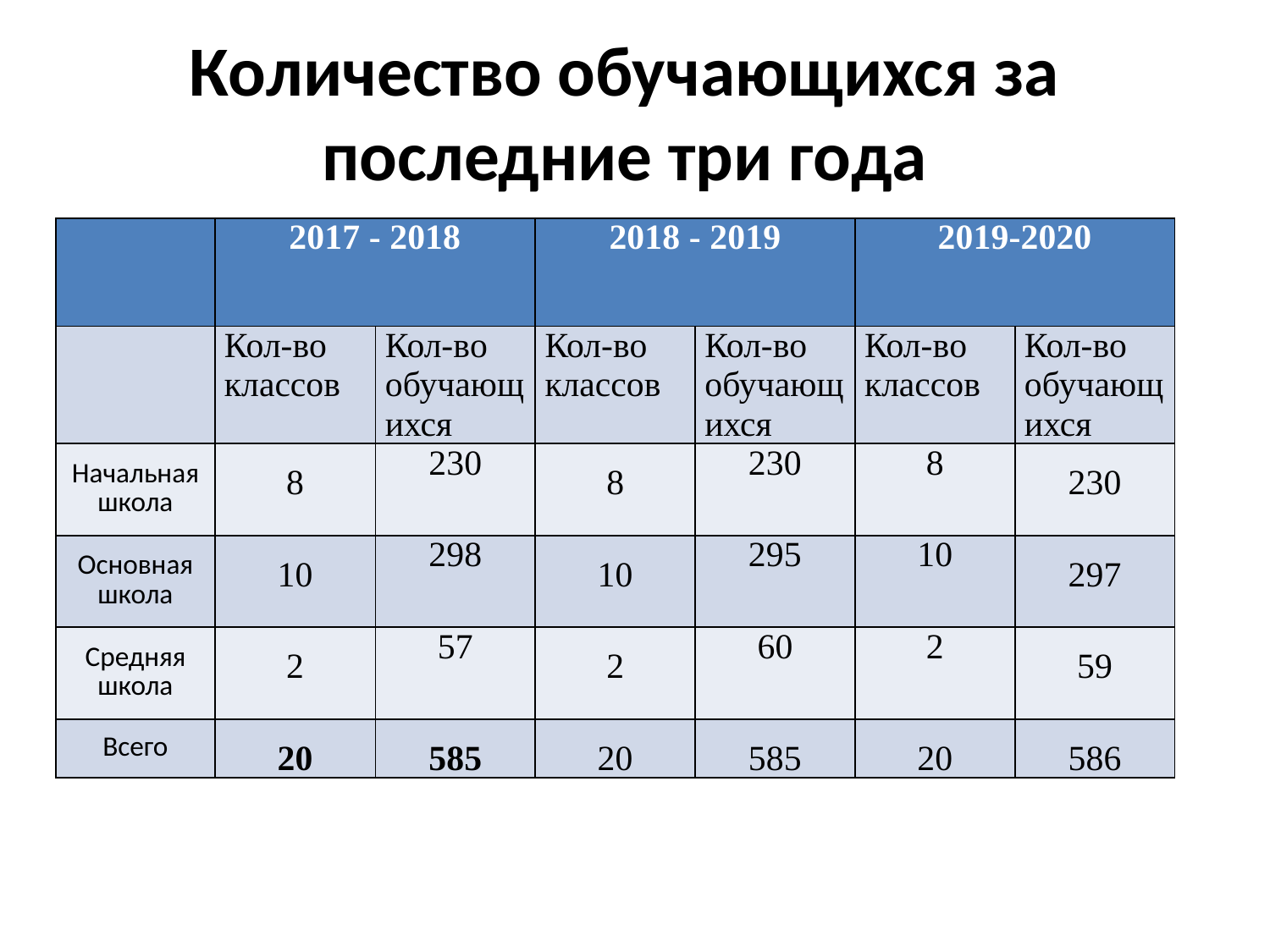

Количество обучающихся за последние три года

|  | 2017 - 2018 |  | 2018 - 2019 |  | 2019-2020 |  |
| --- | --- | --- | --- | --- | --- | --- |
|  | Кол-во классов | Кол-во обучающихся | Кол-во классов | Кол-во обучающихся | Кол-во классов | Кол-во обучающихся |
| Начальная школа | 8 | 230 | 8 | 230 | 8 | 230 |
| Основная школа | 10 | 298 | 10 | 295 | 10 | 297 |
| Средняя школа | 2 | 57 | 2 | 60 | 2 | 59 |
| Всего | 20 | 585 | 20 | 585 | 20 | 586 |